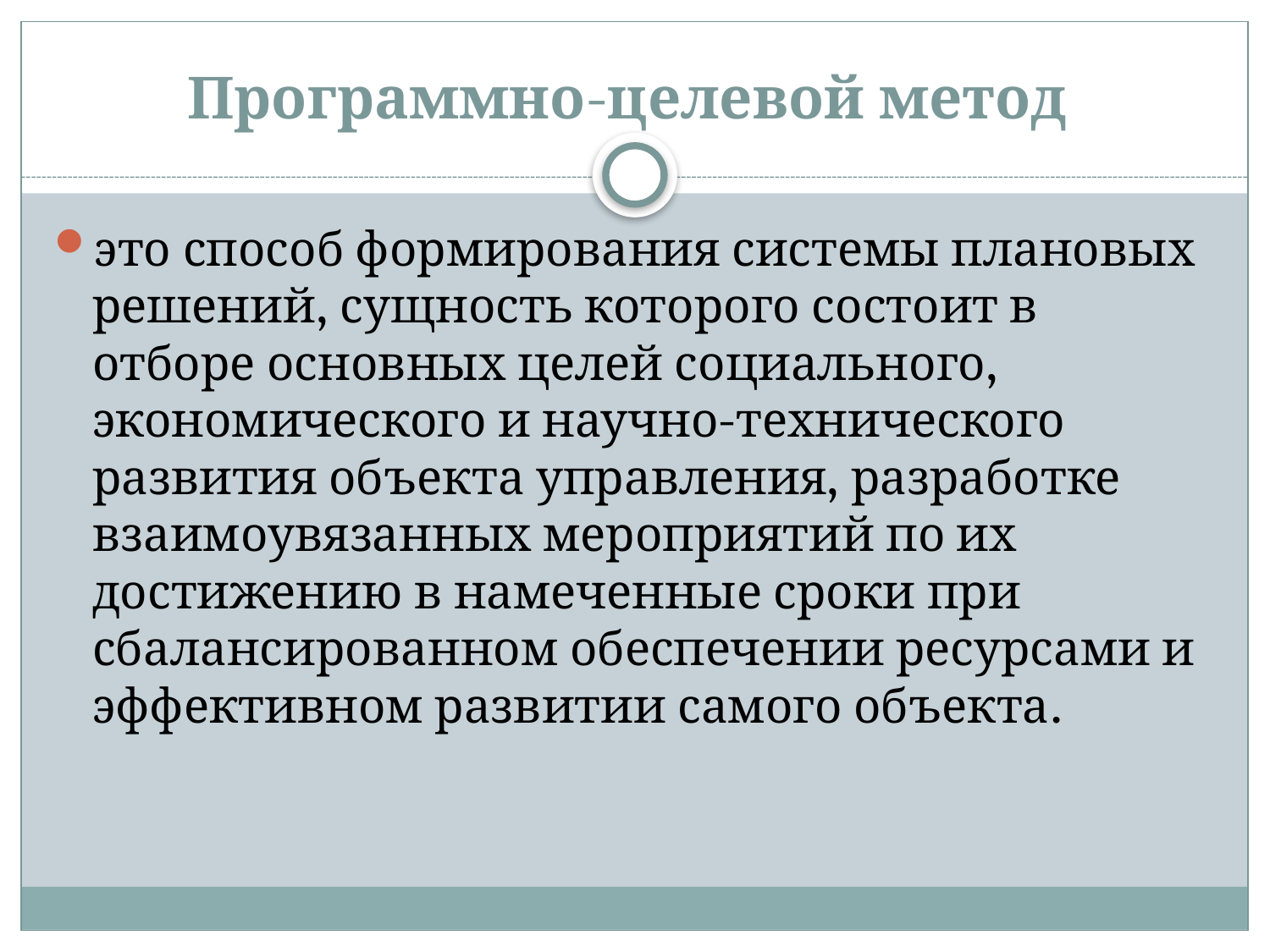

# Программно-целевой метод
это способ формирования системы плановых решений, сущность которого состоит в отборе основных целей социального, экономического и научно-технического развития объекта управления, разработке взаимоувязанных мероприятий по их достижению в намеченные сроки при сбалансированном обеспечении ресурсами и эффективном развитии самого объекта.